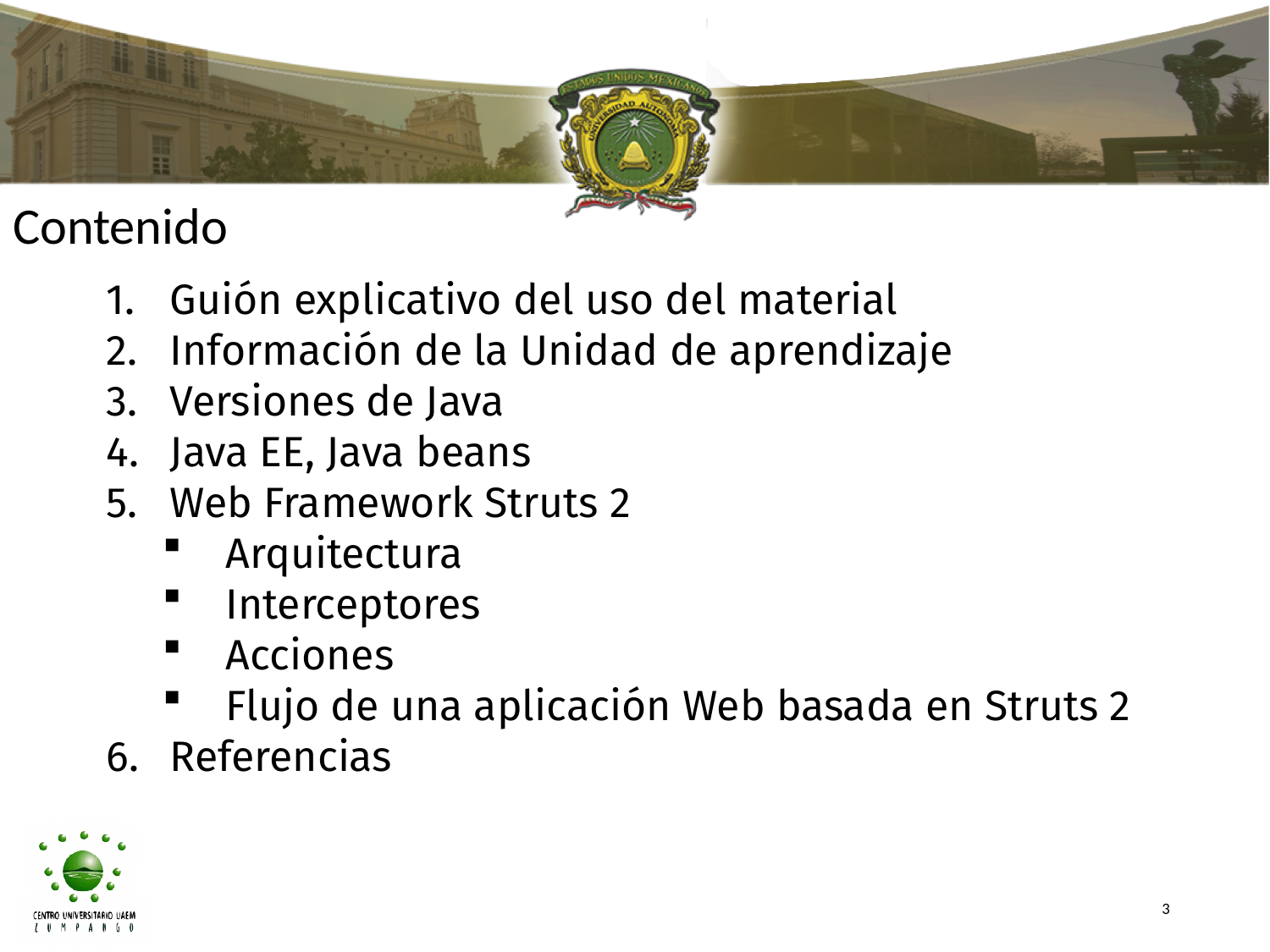

# Contenido
Guión explicativo del uso del material
Información de la Unidad de aprendizaje
Versiones de Java
Java EE, Java beans
Web Framework Struts 2
Arquitectura
Interceptores
Acciones
Flujo de una aplicación Web basada en Struts 2
Referencias
3